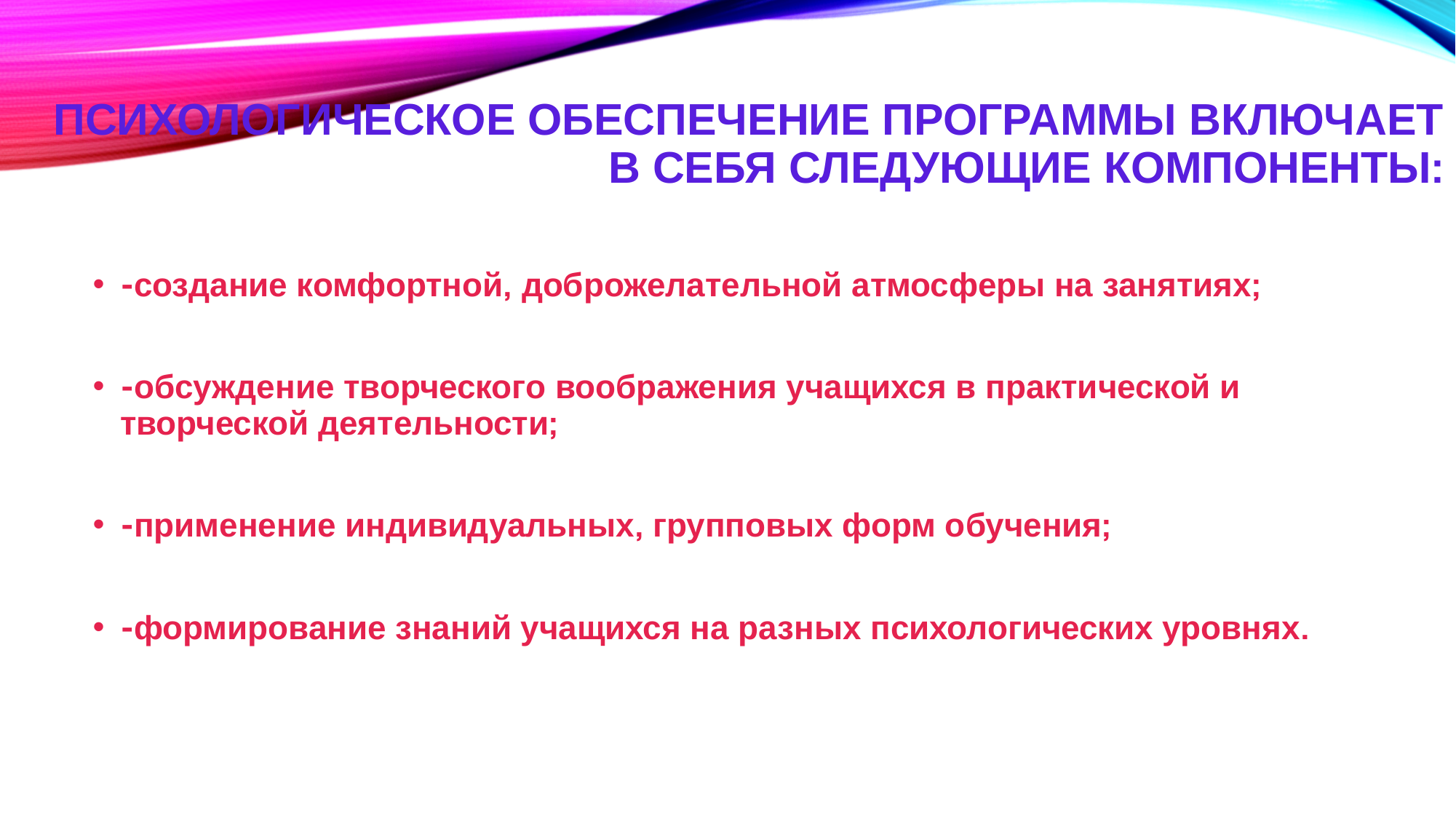

# Психологическое обеспечение программы включает в себя следующие компоненты:
-создание комфортной, доброжелательной атмосферы на занятиях;

-обсуждение творческого воображения учащихся в практической и творческой деятельности;

-применение индивидуальных, групповых форм обучения;

-формирование знаний учащихся на разных психологических уровнях.